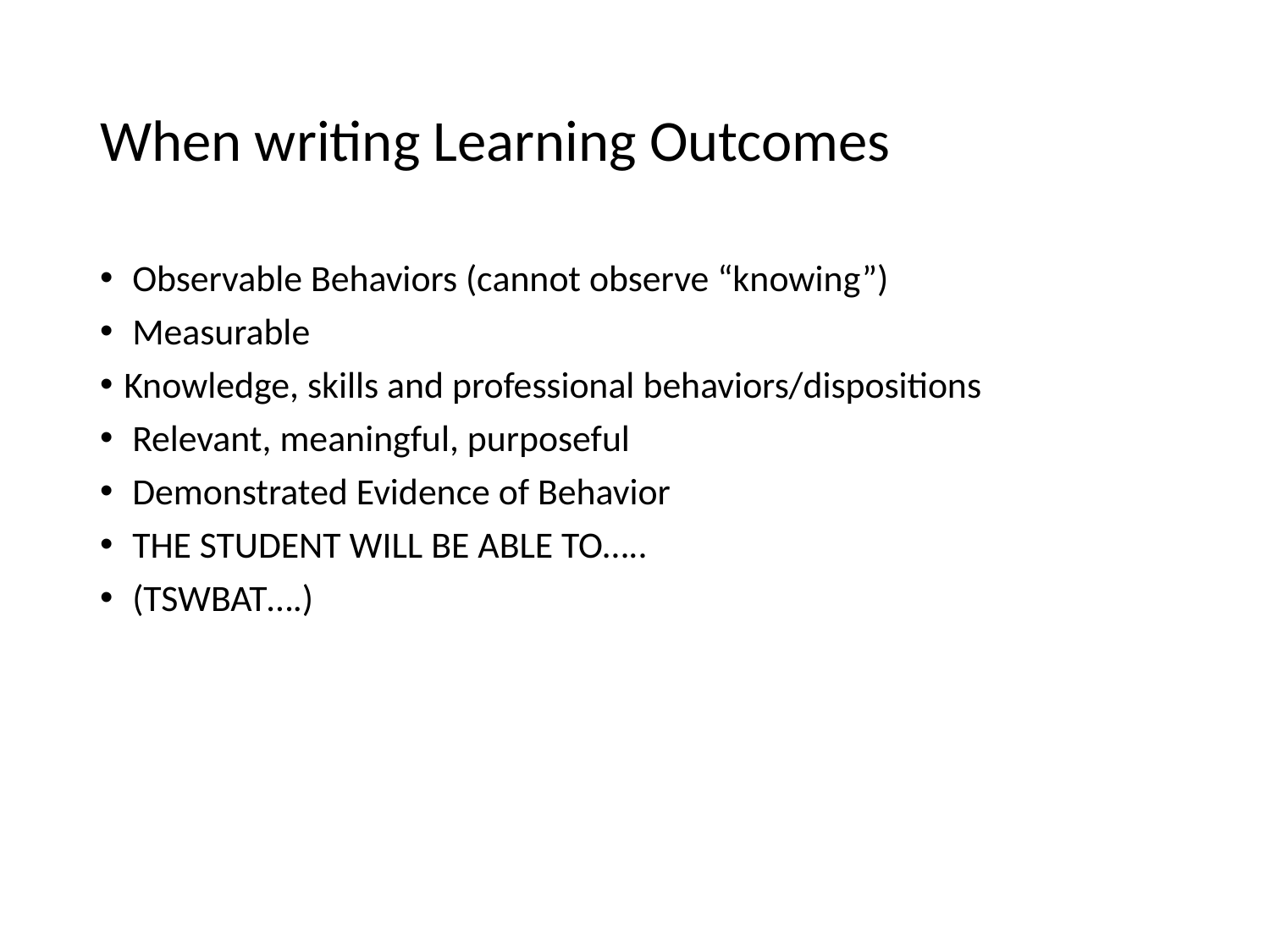

# When writing Learning Outcomes
 Observable Behaviors (cannot observe “knowing”)
 Measurable
Knowledge, skills and professional behaviors/dispositions
 Relevant, meaningful, purposeful
 Demonstrated Evidence of Behavior
 THE STUDENT WILL BE ABLE TO…..
 (TSWBAT….)